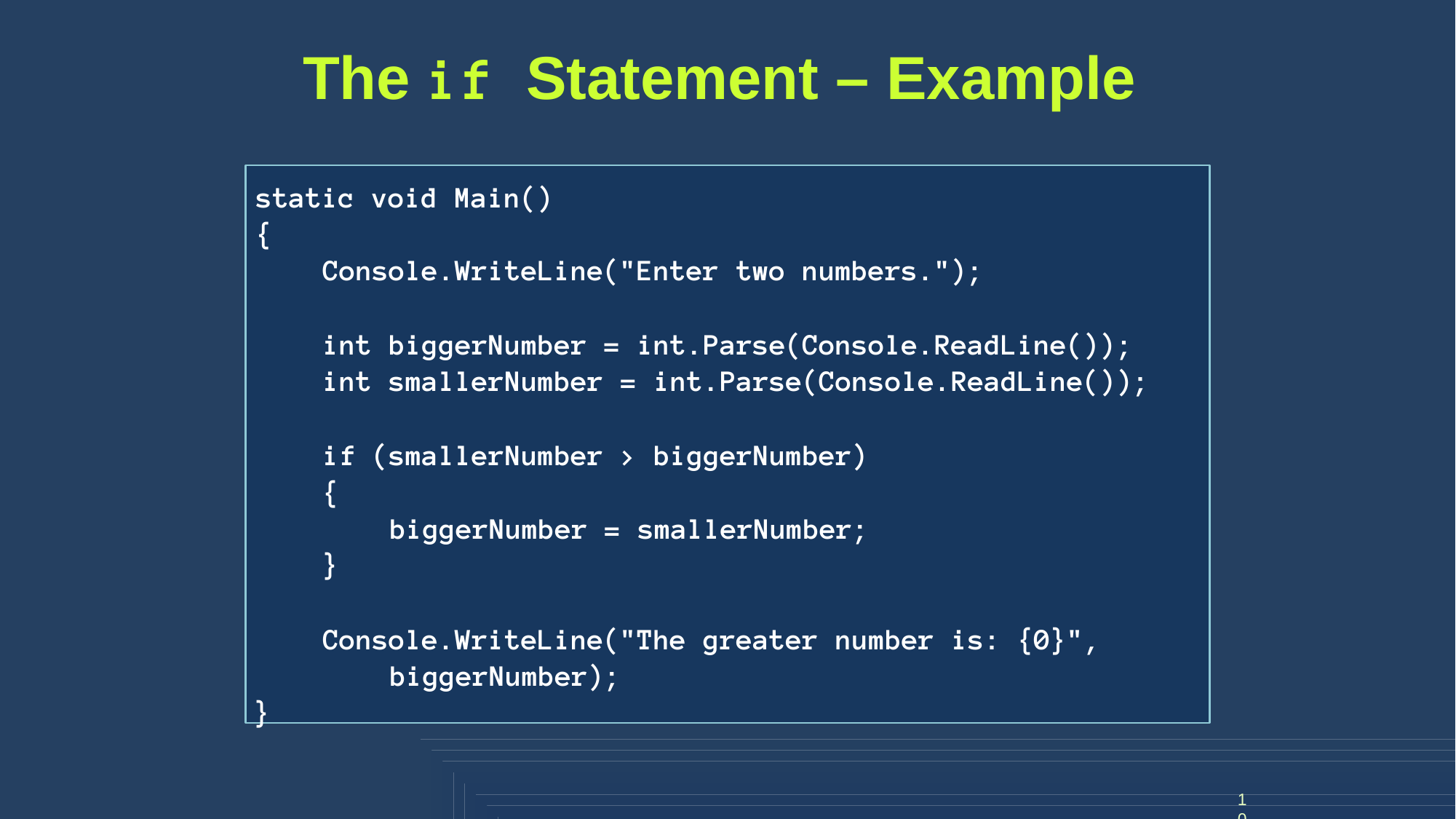

# The if Statement – Example

static void Main()
{
Console.WriteLine("Enter two numbers.");

int biggerNumber = int.Parse(Console.ReadLine()); int smallerNumber = int.Parse(Console.ReadLine());

if (smallerNumber > biggerNumber)
{
biggerNumber = smallerNumber;
}

Console.WriteLine("The greater number is: {0}", biggerNumber);
}
10